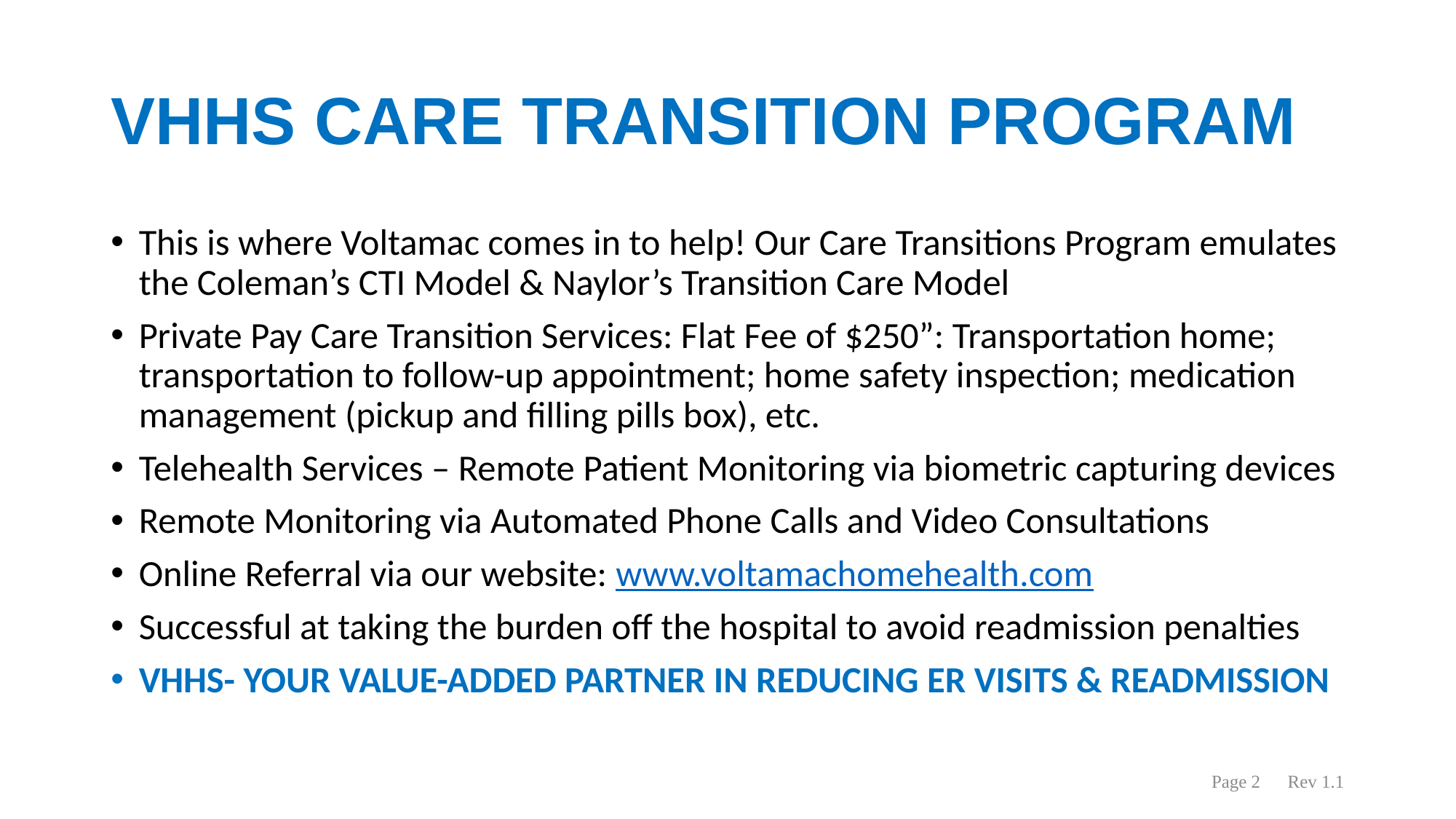

Page 2      Rev 1.1
# VHHS CARE TRANSITION PROGRAM
This is where Voltamac comes in to help! Our Care Transitions Program emulates the Coleman’s CTI Model & Naylor’s Transition Care Model
Private Pay Care Transition Services: Flat Fee of $250”: Transportation home; transportation to follow-up appointment; home safety inspection; medication management (pickup and filling pills box), etc.
Telehealth Services – Remote Patient Monitoring via biometric capturing devices
Remote Monitoring via Automated Phone Calls and Video Consultations
Online Referral via our website: www.voltamachomehealth.com
Successful at taking the burden off the hospital to avoid readmission penalties
VHHS- YOUR VALUE-ADDED PARTNER IN REDUCING ER VISITS & READMISSION